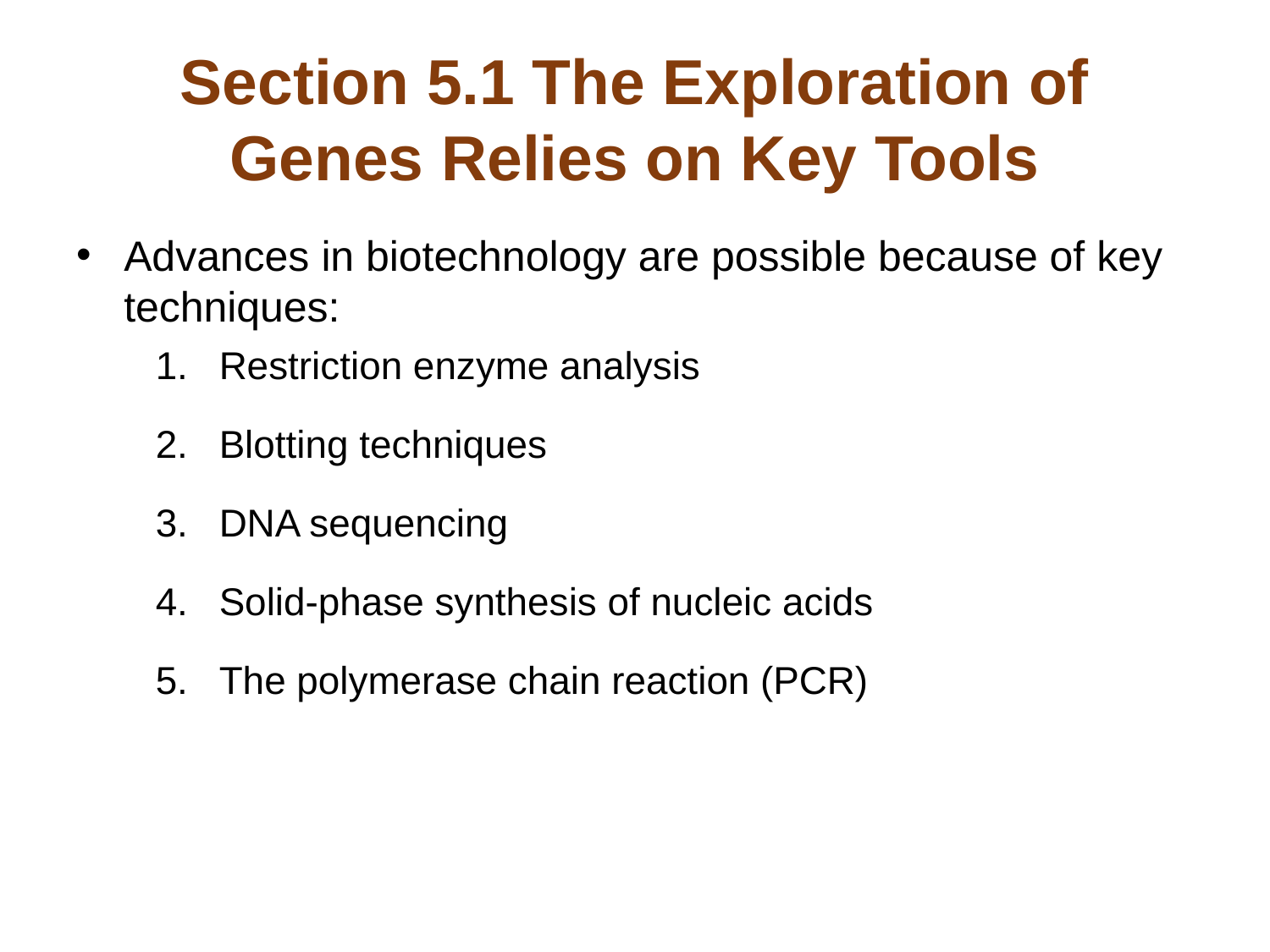

# Section 5.1 The Exploration of Genes Relies on Key Tools
Advances in biotechnology are possible because of key techniques:
Restriction enzyme analysis
Blotting techniques
DNA sequencing
Solid-phase synthesis of nucleic acids
The polymerase chain reaction (PCR)